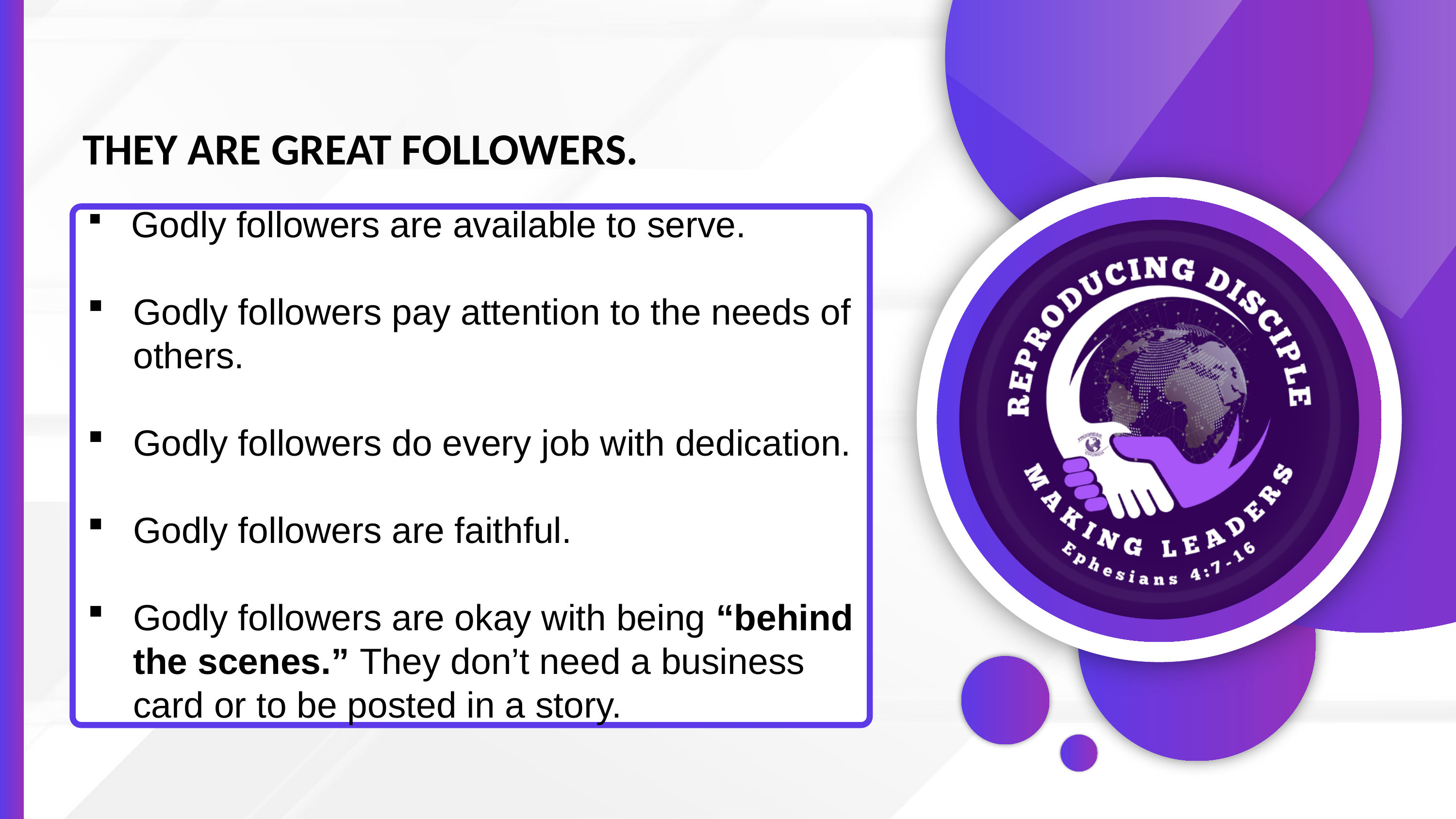

THEY ARE GREAT FOLLOWERS.

 Godly followers are available to serve.

Godly followers pay attention to the needs of others.

Godly followers do every job with dedication.

Godly followers are faithful.

Godly followers are okay with being “behind the scenes.” They don’t need a business card or to be posted in a story.